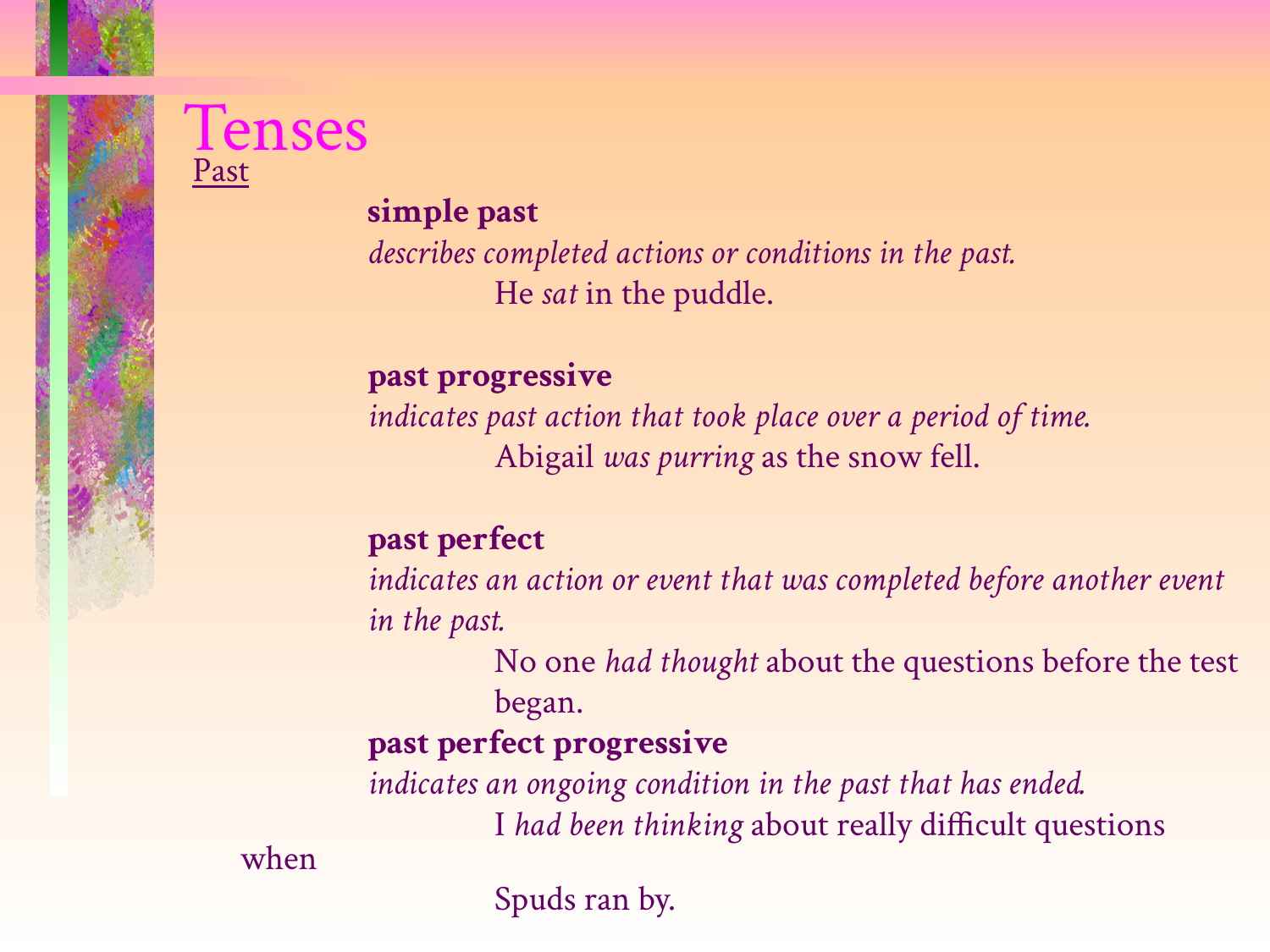

# Tenses
Past
		simple past
		describes completed actions or conditions in the past.
			He sat in the puddle.

		past progressive
		indicates past action that took place over a period of time.
			Abigail was purring as the snow fell.

		past perfect
		indicates an action or event that was completed before another event
		in the past.
			No one had thought about the questions before the test
			began.
		past perfect progressive
		indicates an ongoing condition in the past that has ended.
			I had been thinking about really difficult questions when
			Spuds ran by.